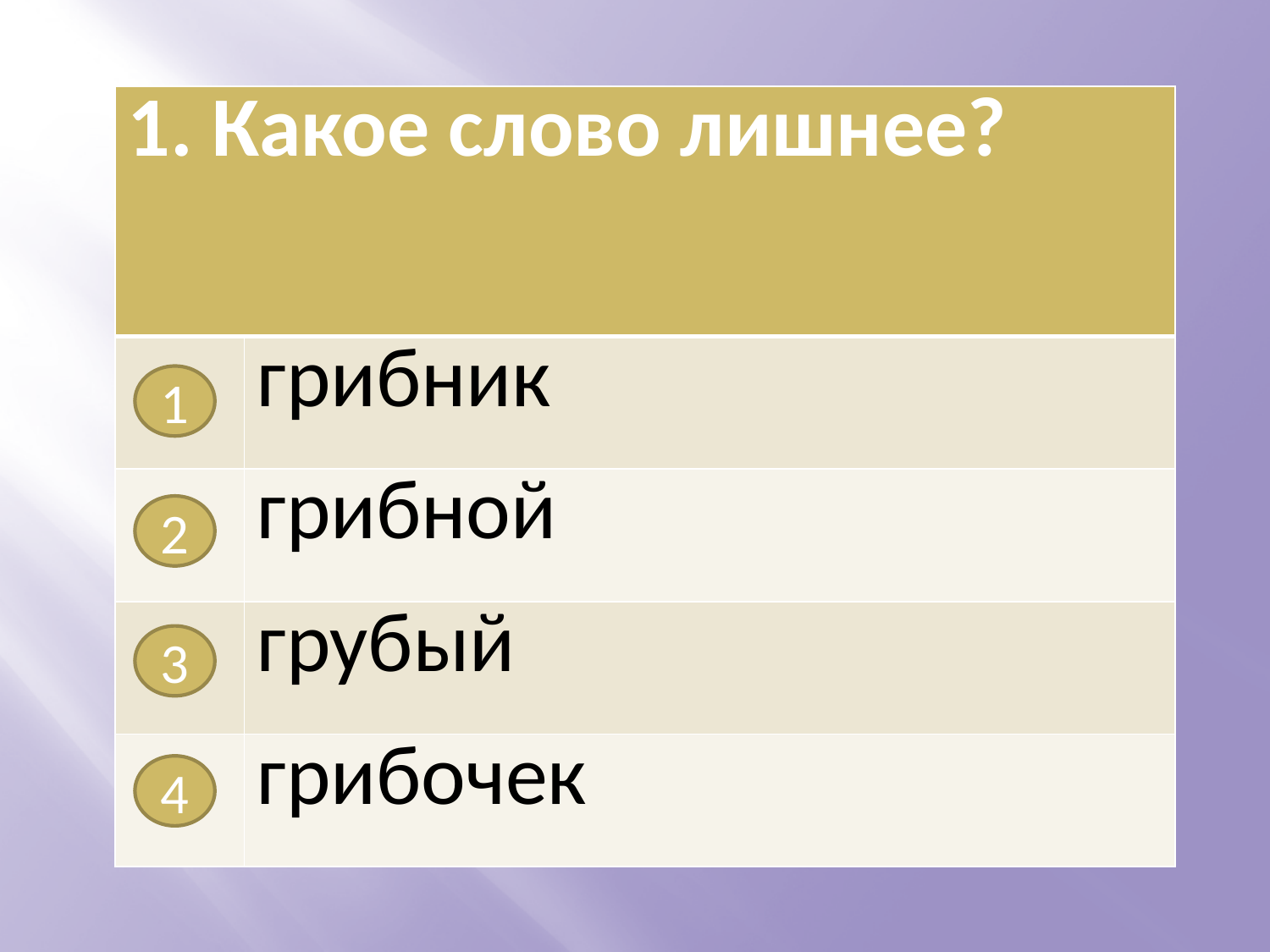

| 1. Какое слово лишнее? |  |
| --- | --- |
|  | грибник |
|  | грибной |
|  | грубый |
|  | грибочек |

1
2
3
4